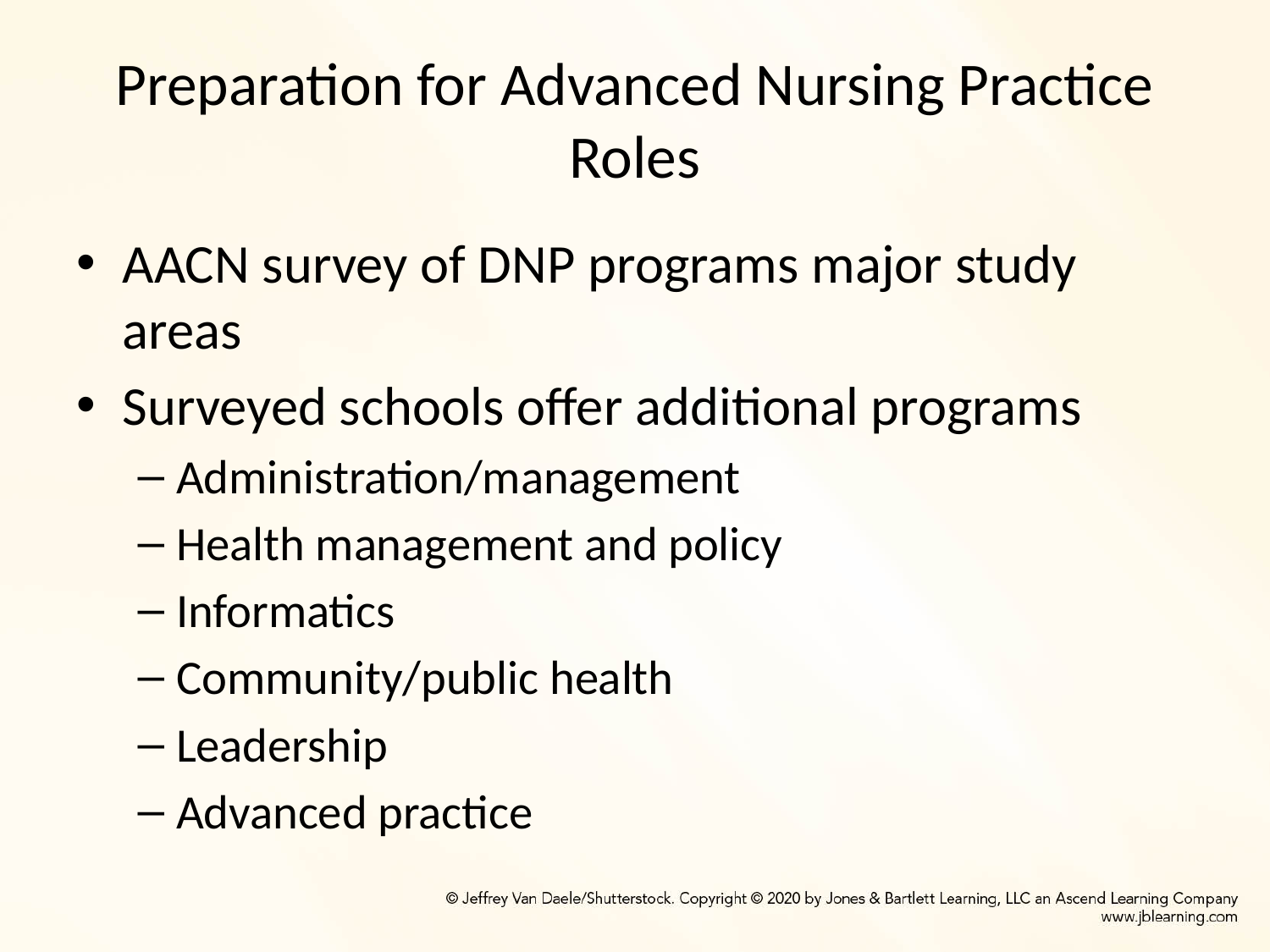

# Preparation for Advanced Nursing Practice Roles
AACN survey of DNP programs major study areas
Surveyed schools offer additional programs
Administration/management
Health management and policy
Informatics
Community/public health
Leadership
Advanced practice